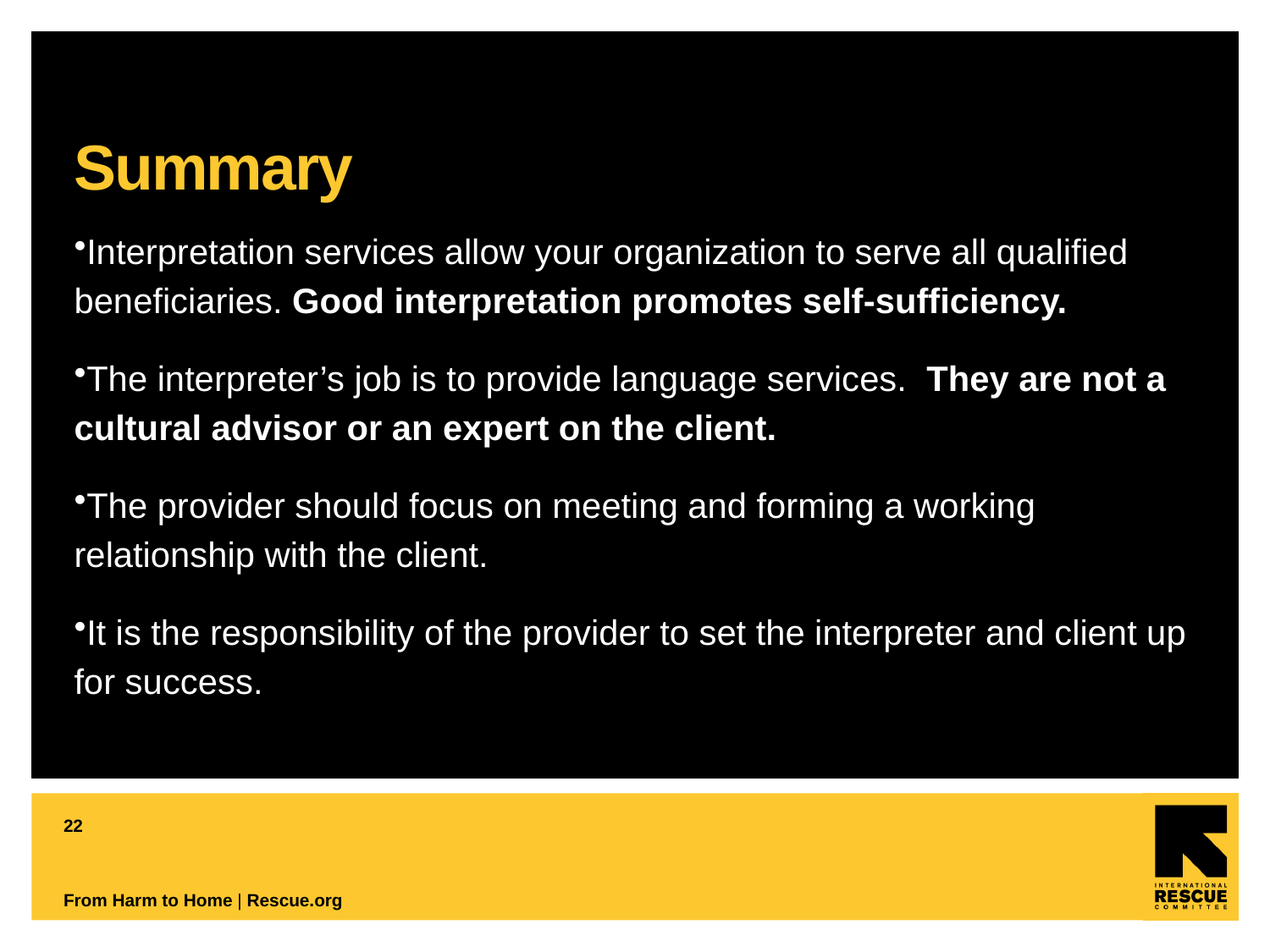

# Summary
Interpretation services allow your organization to serve all qualified beneficiaries. Good interpretation promotes self-sufficiency.
The interpreter’s job is to provide language services.  They are not a cultural advisor or an expert on the client.
The provider should focus on meeting and forming a working relationship with the client.
It is the responsibility of the provider to set the interpreter and client up for success.